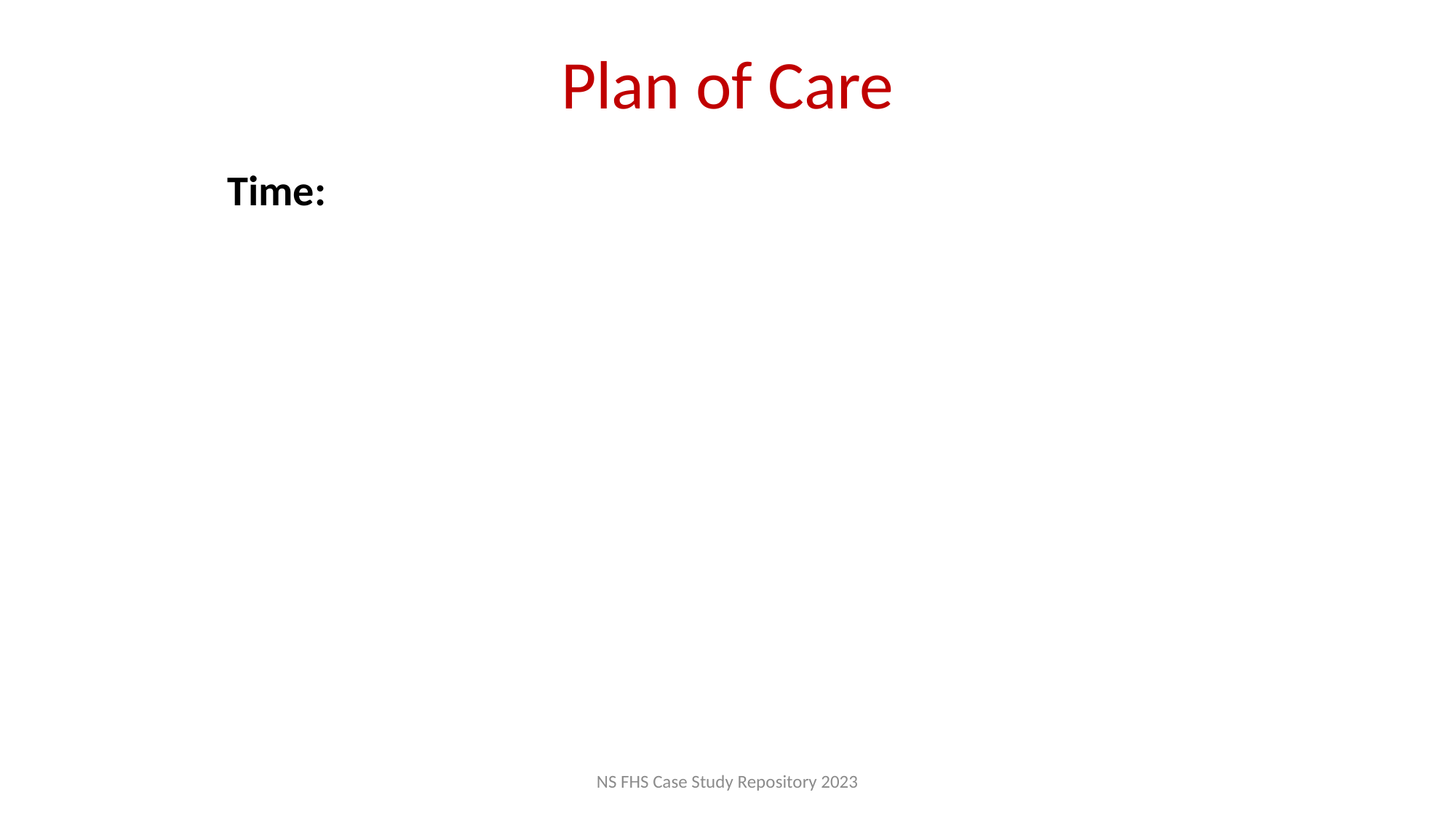

Plan of Care
Time:

NS FHS Case Study Repository 2023